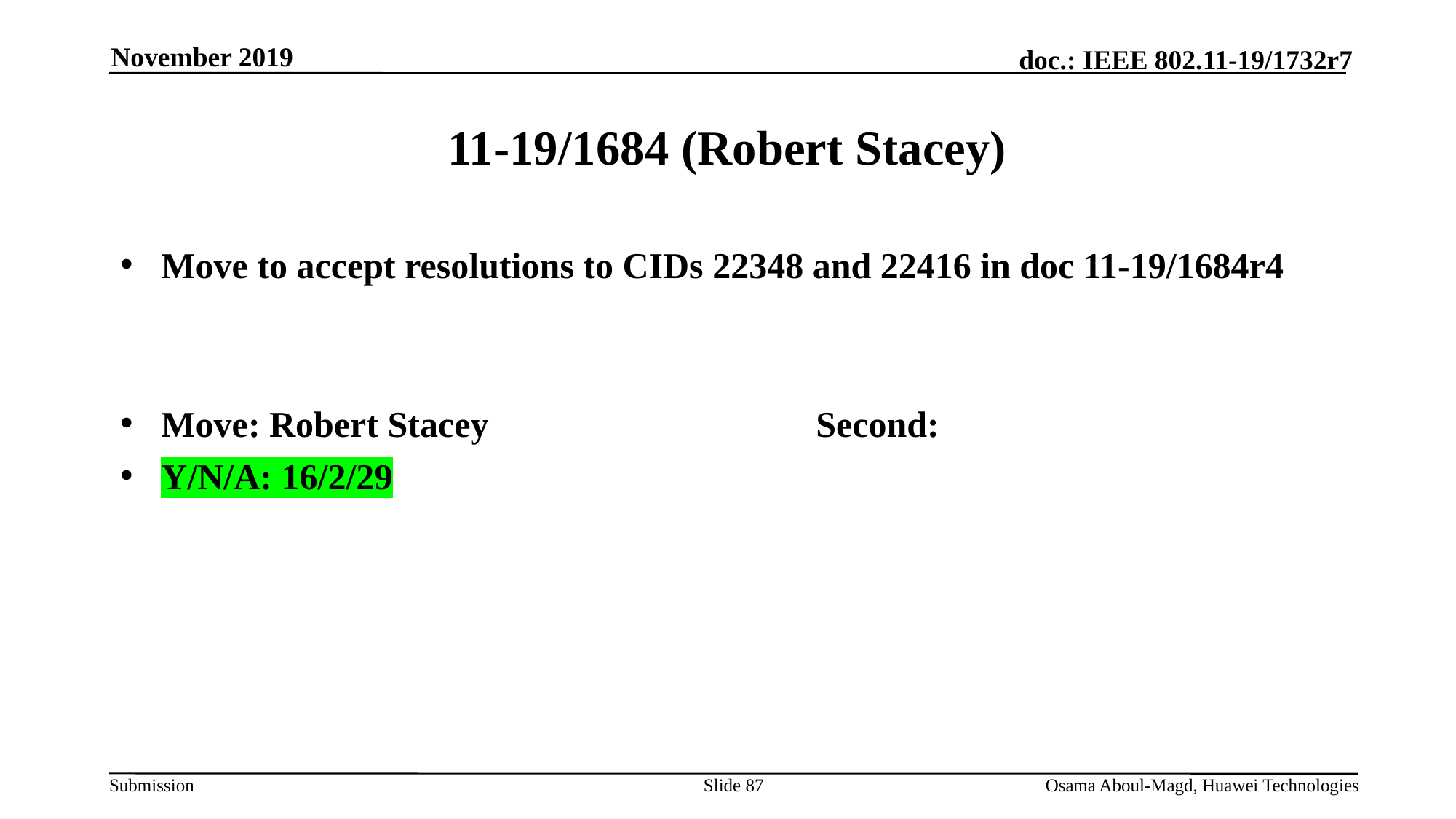

November 2019
# 11-19/1684 (Robert Stacey)
Move to accept resolutions to CIDs 22348 and 22416 in doc 11-19/1684r4

Move: Robert Stacey			Second:
Y/N/A: 16/2/29
Slide 87
Osama Aboul-Magd, Huawei Technologies